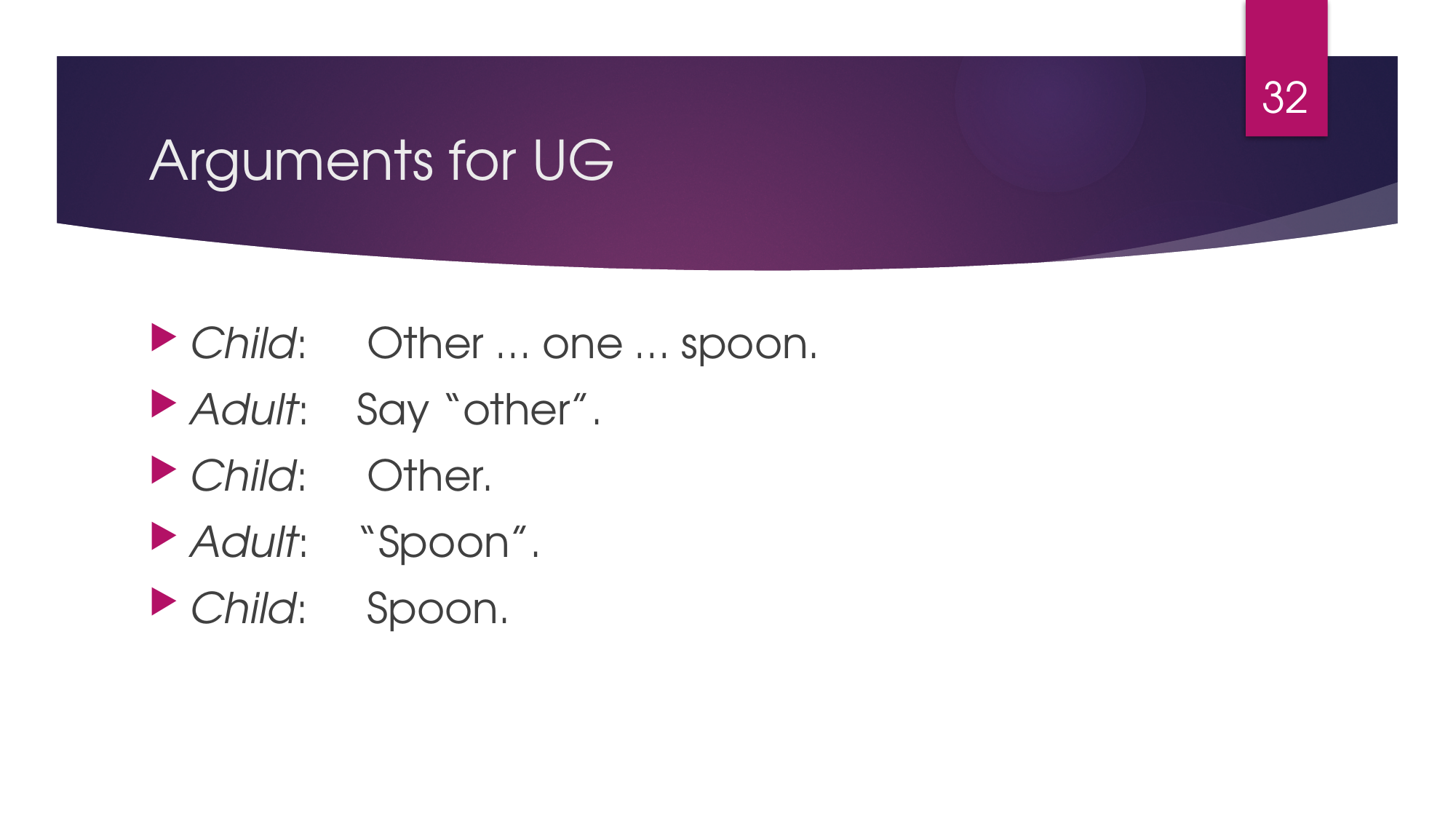

32
# Arguments for UG
Child:     Other … one … spoon.
Adult:    Say “other”.
Child:     Other.
Adult:    “Spoon”.
Child:     Spoon.